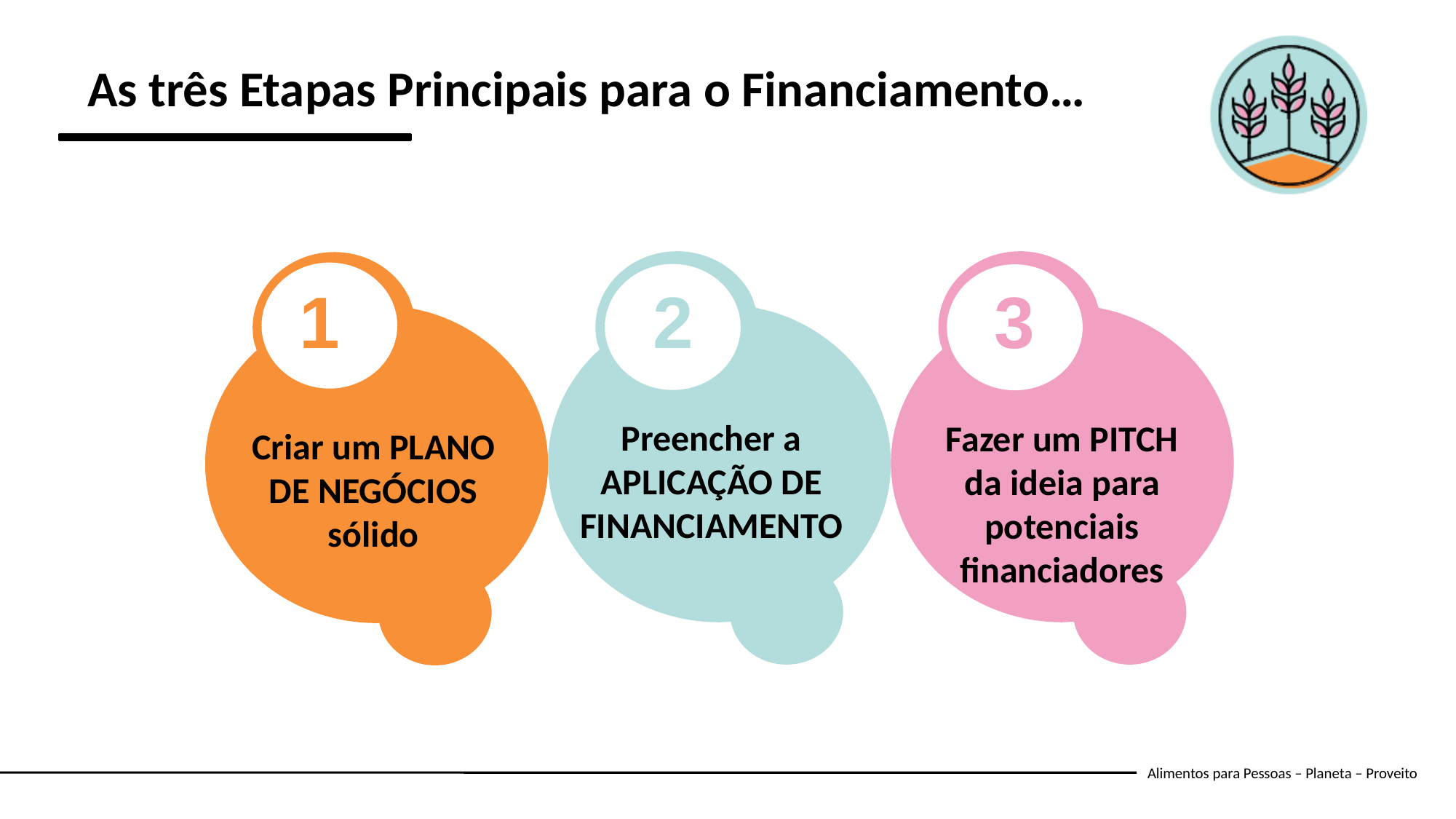

As três Etapas Principais para o Financiamento…
1
2
3
Preencher a APLICAÇÃO DE FINANCIAMENTO

Fazer um PITCH da ideia para potenciais financiadores

Criar um PLANO DE NEGÓCIOS sólido